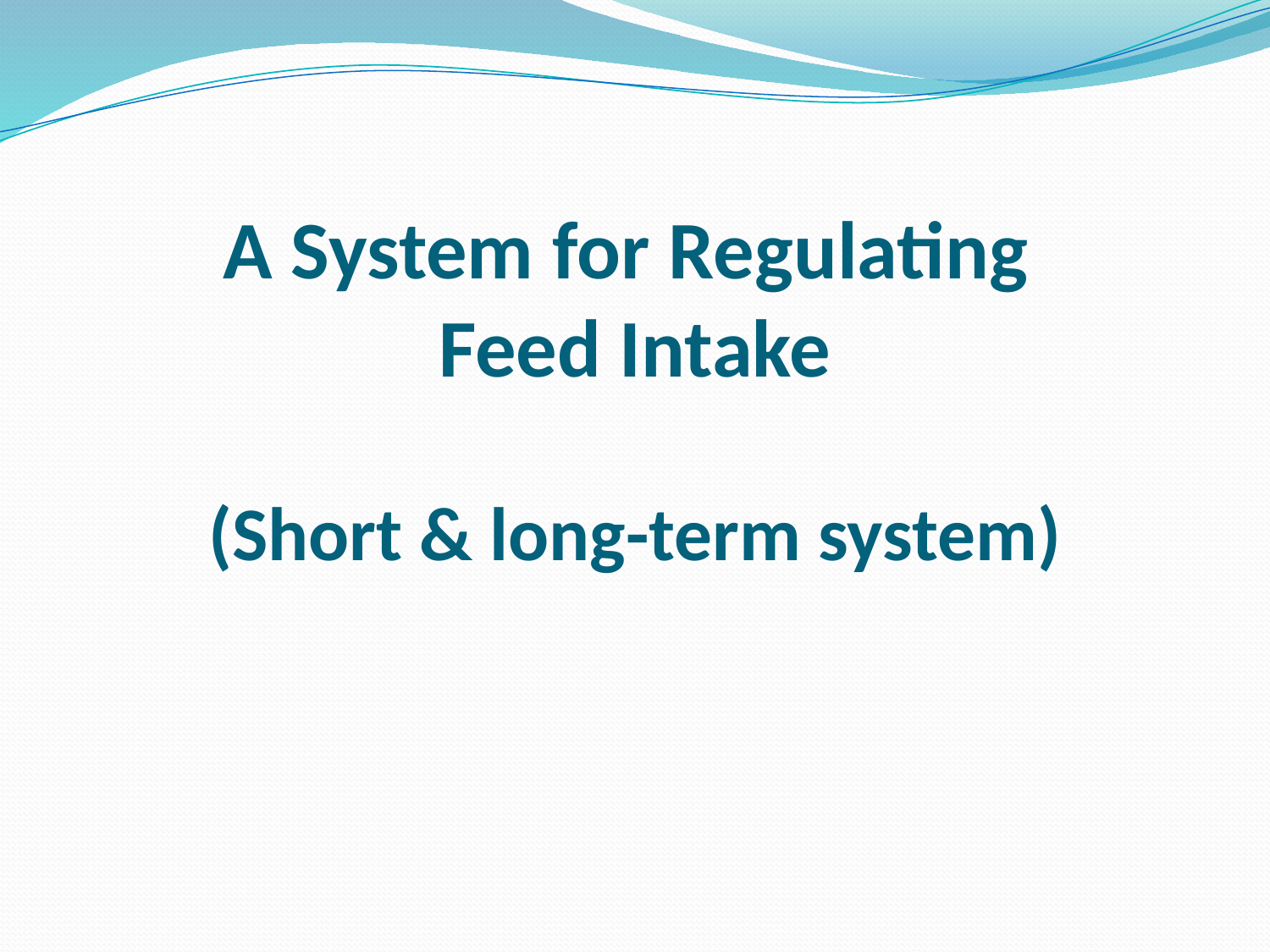

# A System for Regulating Feed Intake (Short & long-term system)